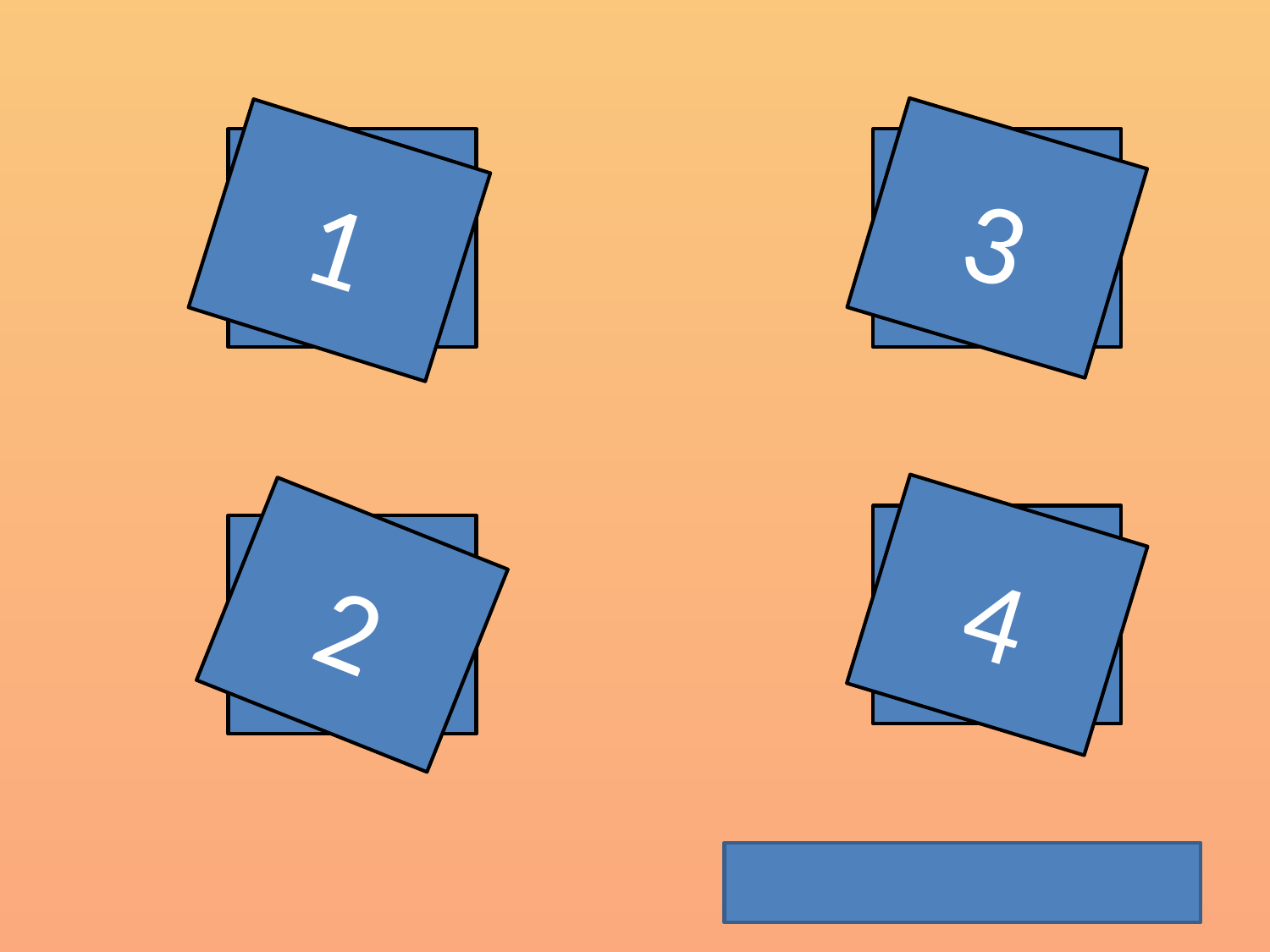

1
3
3
1
4
4
2
2